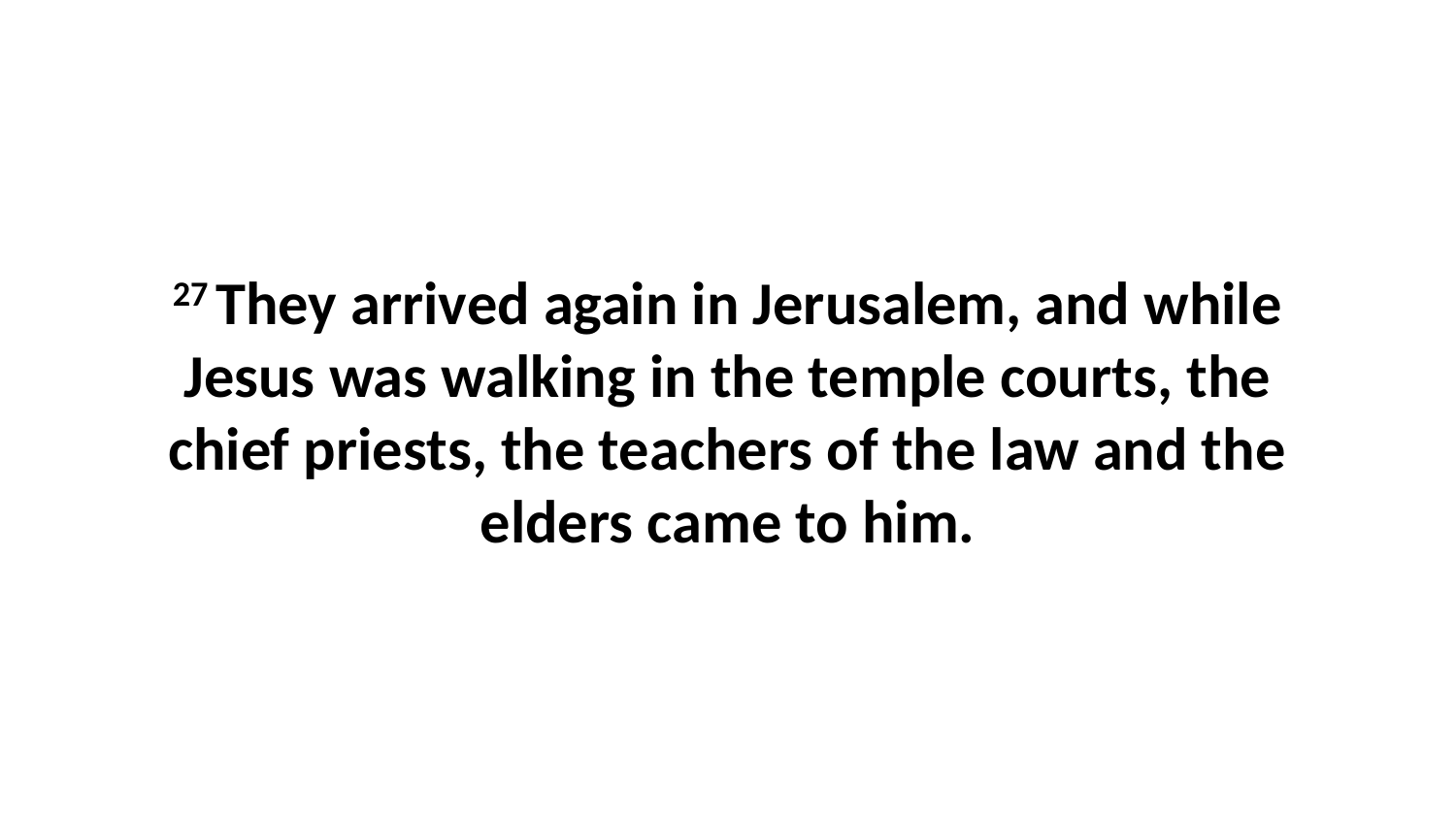

27 They arrived again in Jerusalem, and while Jesus was walking in the temple courts, the chief priests, the teachers of the law and the elders came to him.